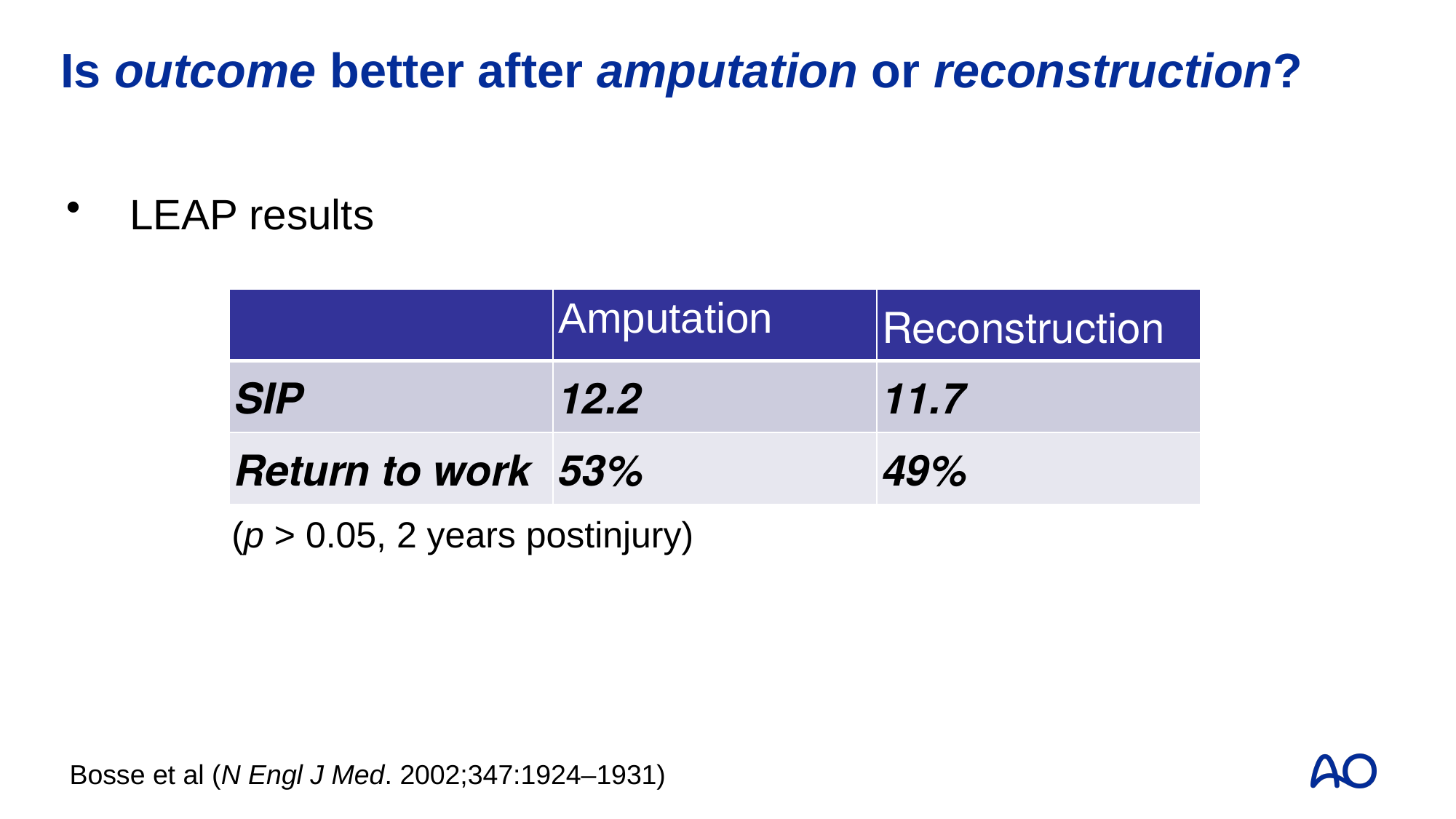

# Is outcome better after amputation or reconstruction?
LEAP results
|  | Amputation | Reconstruction |
| --- | --- | --- |
| SIP | 12.2 | 11.7 |
| Return to work | 53% | 49% |
(p > 0.05, 2 years postinjury)
Bosse et al (N Engl J Med. 2002;347:1924–1931)